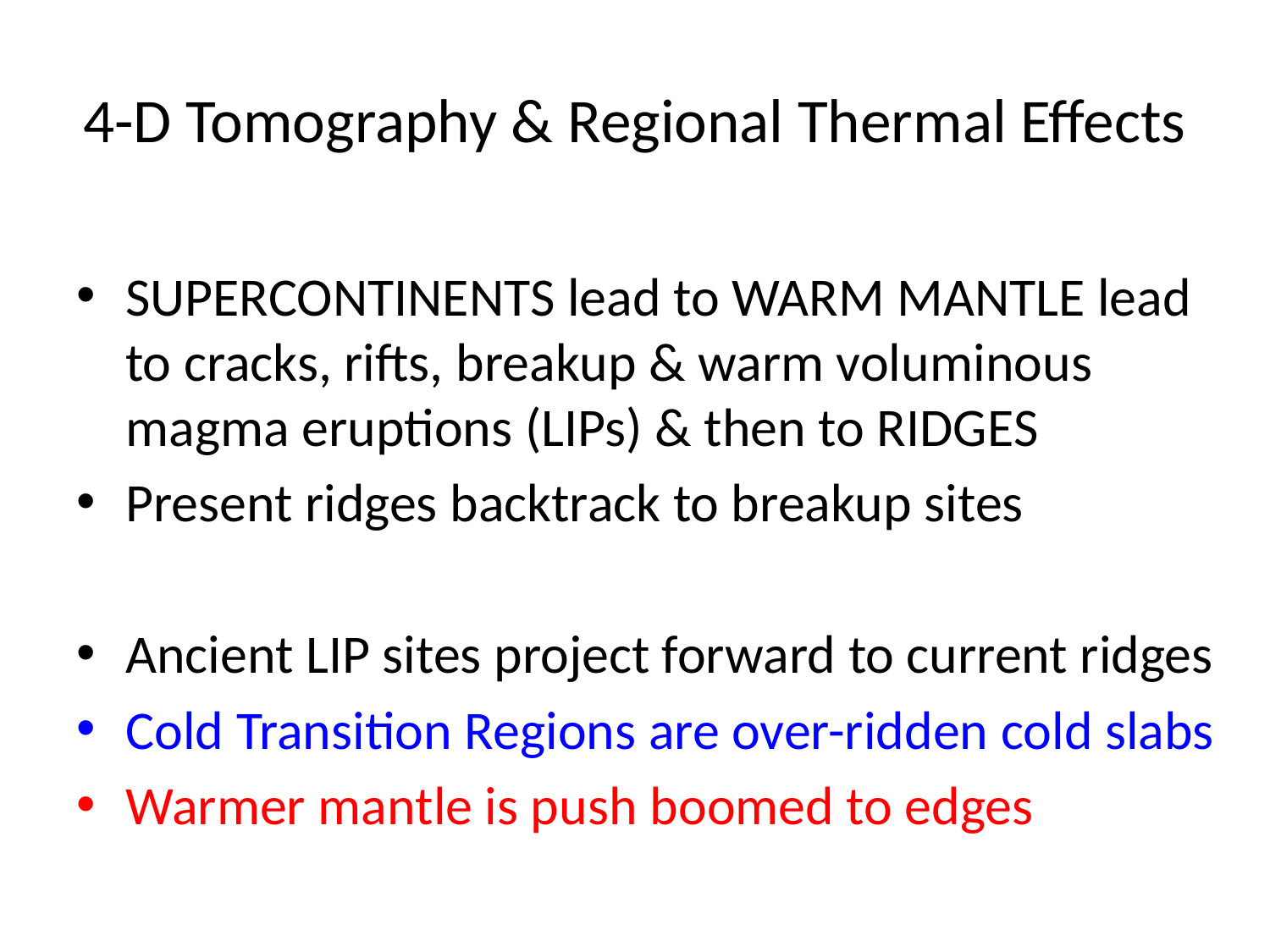

# 4-D Tomography & Regional Thermal Effects
SUPERCONTINENTS lead to WARM MANTLE lead to cracks, rifts, breakup & warm voluminous magma eruptions (LIPs) & then to RIDGES
Present ridges backtrack to breakup sites

Ancient LIP sites project forward to current ridges
Cold Transition Regions are over-ridden cold slabs
Warmer mantle is push boomed to edges